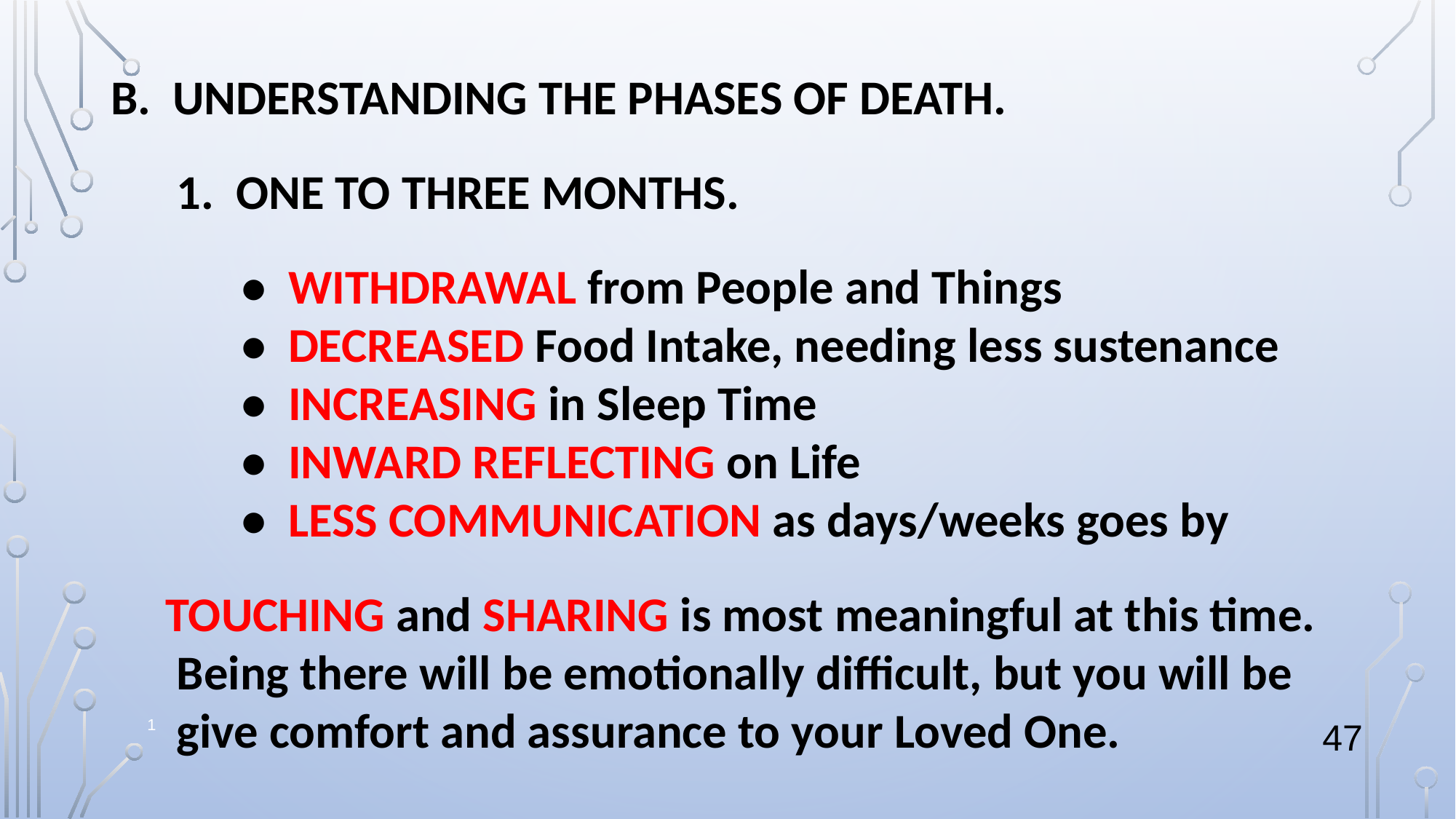

UNDERSTANDING THE PHASES OF DEATH.

      1.  ONE TO THREE MONTHS.

            •  WITHDRAWAL from People and Things
            •  DECREASED Food Intake, needing less sustenance
            •  INCREASING in Sleep Time
            •  INWARD REFLECTING on Life
            •  LESS COMMUNICATION as days/weeks goes by

     TOUCHING and SHARING is most meaningful at this time.
      Being there will be emotionally difficult, but you will be
      give comfort and assurance to your Loved One.
1
47